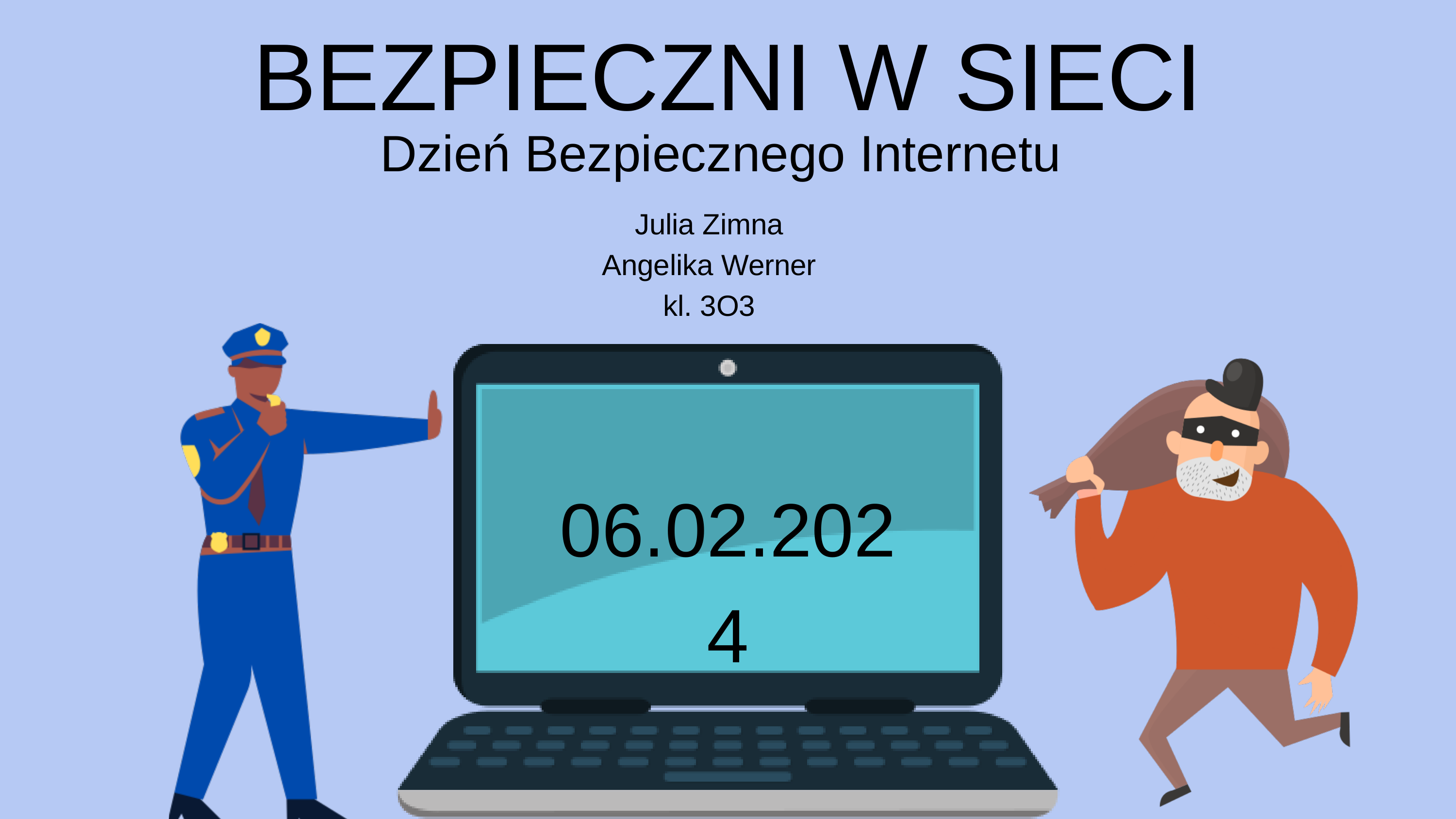

BEZPIECZNI W SIECI
Dzień Bezpiecznego Internetu
Julia Zimna
Angelika Werner
kl. 3O3

06.02.2024